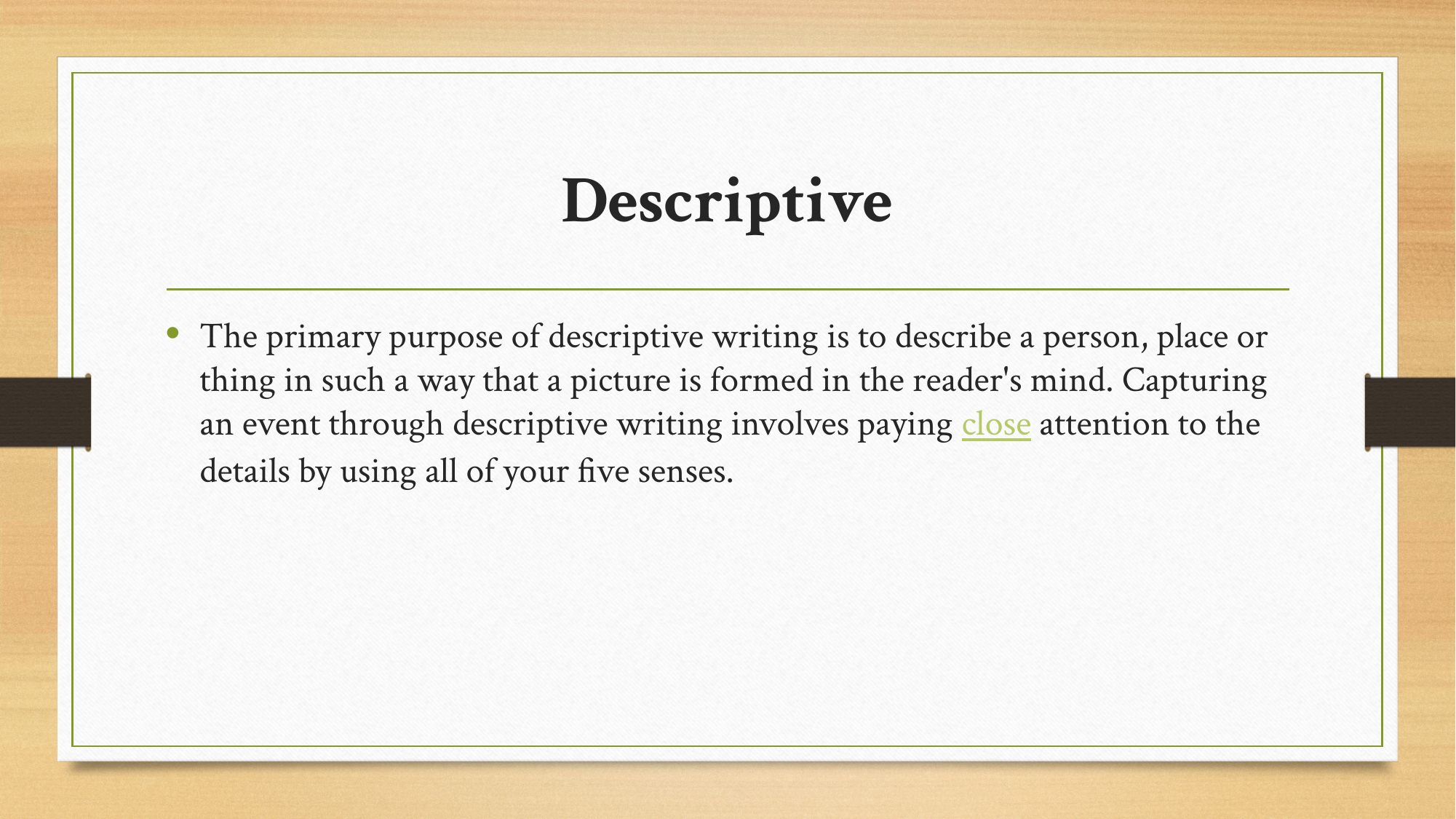

# Descriptive
The primary purpose of descriptive writing is to describe a person, place or thing in such a way that a picture is formed in the reader's mind. Capturing an event through descriptive writing involves paying close attention to the details by using all of your five senses.